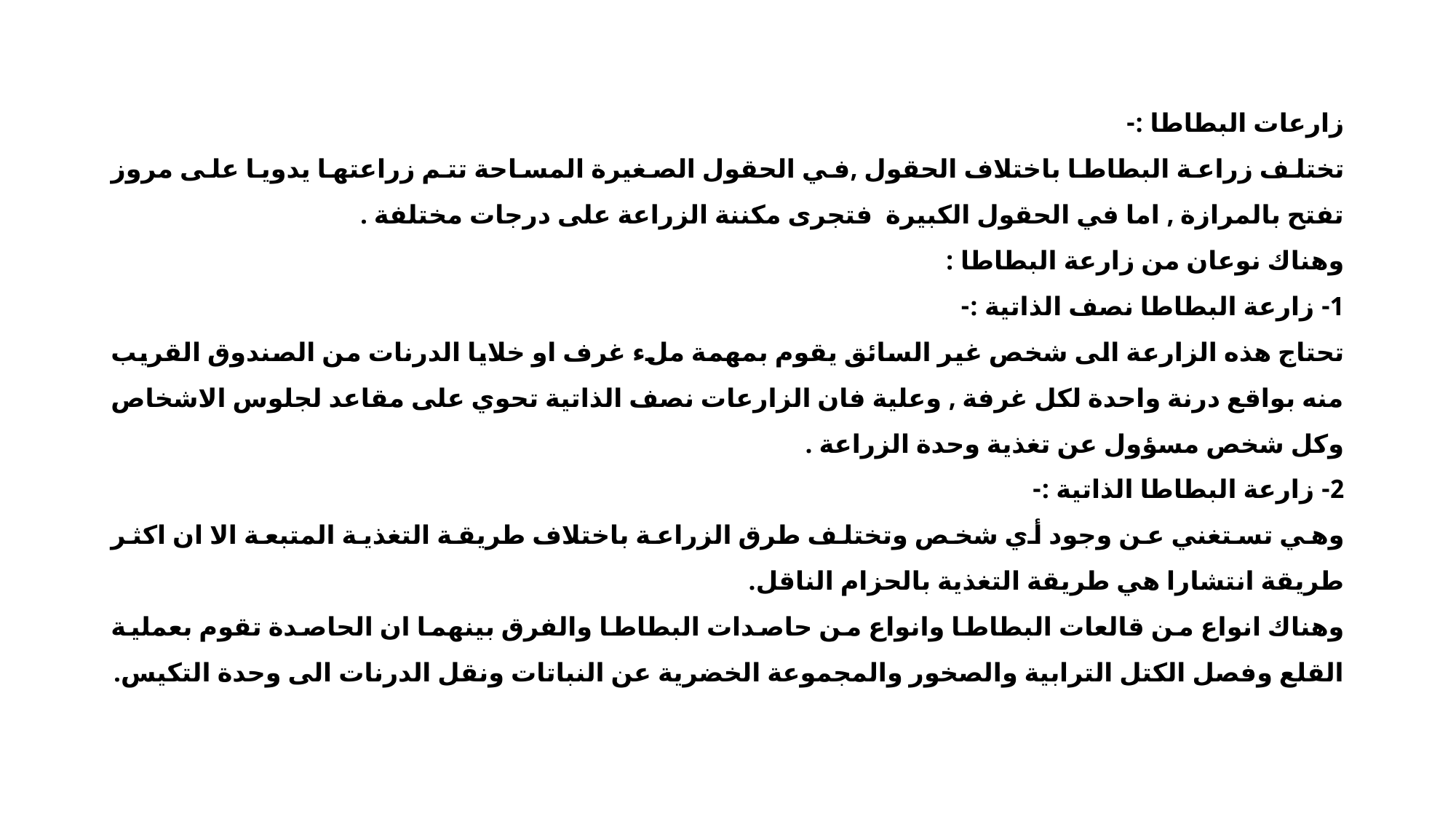

زارعات البطاطا :-
تختلف زراعة البطاطا باختلاف الحقول ,في الحقول الصغيرة المساحة تتم زراعتها يدويا على مروز تفتح بالمرازة , اما في الحقول الكبيرة  فتجرى مكننة الزراعة على درجات مختلفة .
وهناك نوعان من زارعة البطاطا :
1- زارعة البطاطا نصف الذاتية :-
تحتاج هذه الزارعة الى شخص غير السائق يقوم بمهمة ملء غرف او خلايا الدرنات من الصندوق القريب منه بواقع درنة واحدة لكل غرفة , وعلية فان الزارعات نصف الذاتية تحوي على مقاعد لجلوس الاشخاص وكل شخص مسؤول عن تغذية وحدة الزراعة .
2- زارعة البطاطا الذاتية :-
وهي تستغني عن وجود أي شخص وتختلف طرق الزراعة باختلاف طريقة التغذية المتبعة الا ان اكثر طريقة انتشارا هي طريقة التغذية بالحزام الناقل.
وهناك انواع من قالعات البطاطا وانواع من حاصدات البطاطا والفرق بينهما ان الحاصدة تقوم بعملية القلع وفصل الكتل الترابية والصخور والمجموعة الخضرية عن النباتات ونقل الدرنات الى وحدة التكيس.